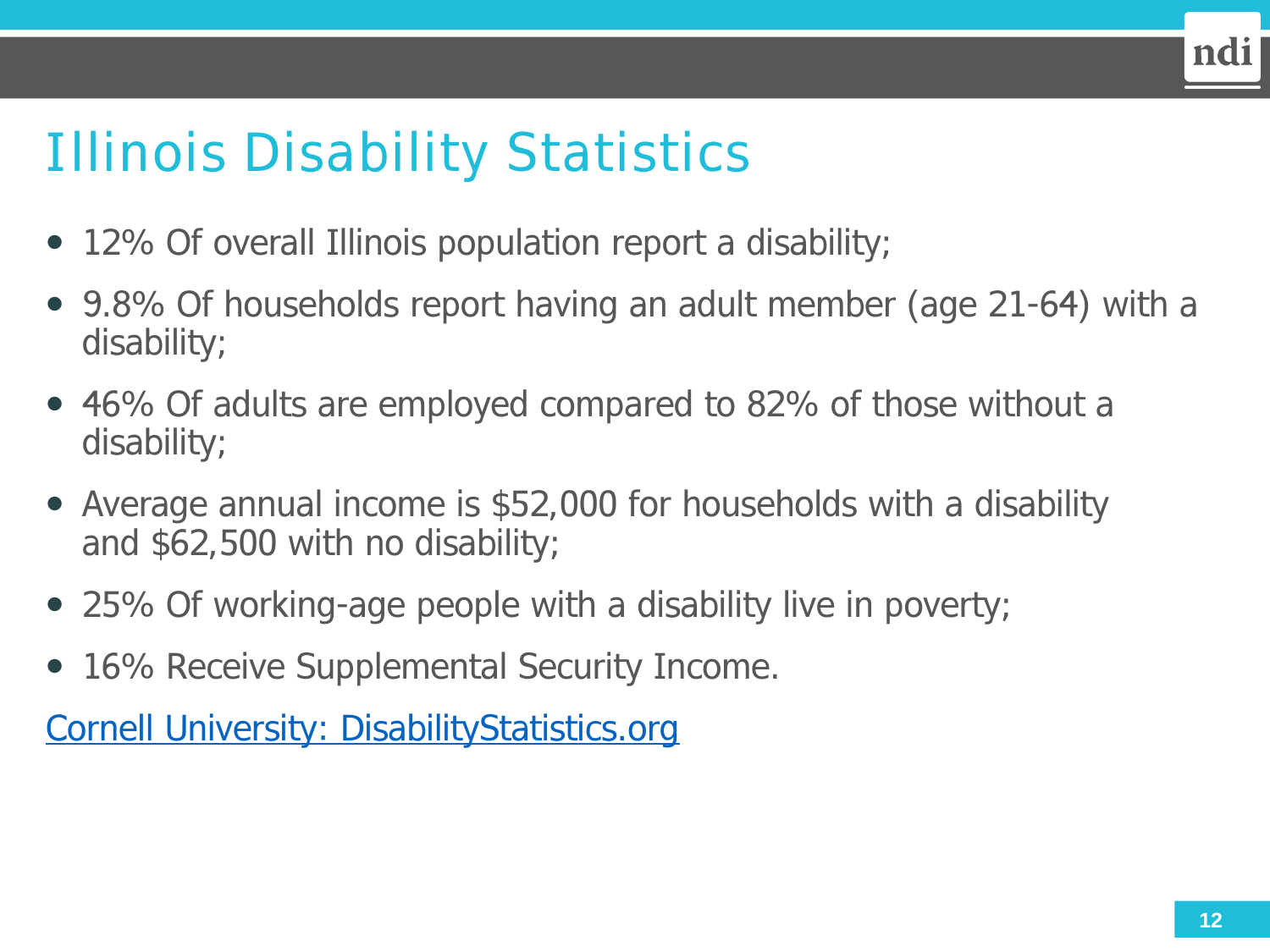

# Illinois Disability Statistics
12% Of overall Illinois population report a disability;
9.8% Of households report having an adult member (age 21-64) with a disability;
46% Of adults are employed compared to 82% of those without a disability;
Average annual income is $52,000 for households with a disability and $62,500 with no disability;
25% Of working-age people with a disability live in poverty;
16% Receive Supplemental Security Income.
Cornell University: DisabilityStatistics.org
12